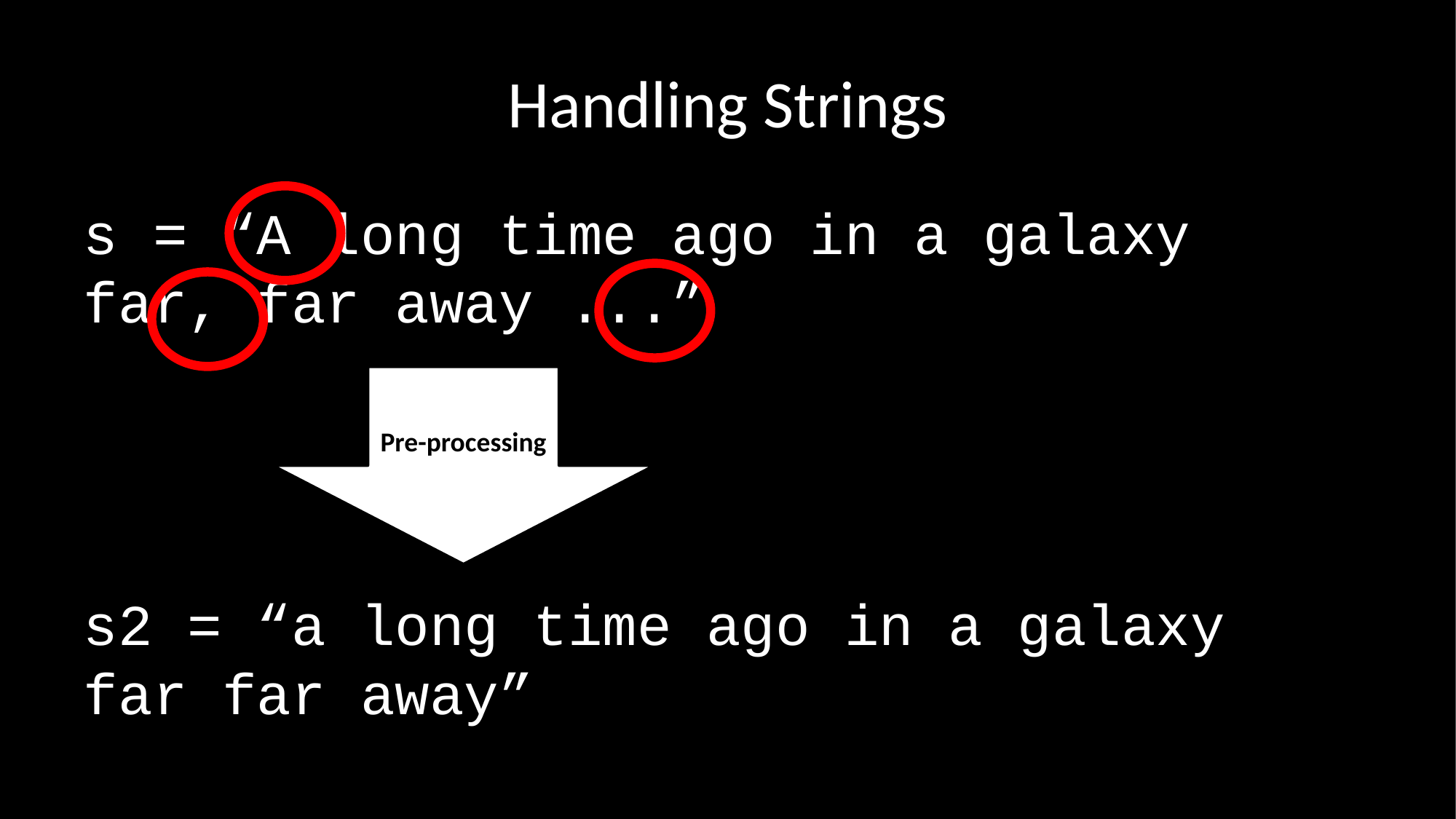

# Handling Strings

s = “A long time ago in a galaxy far, far away ...”

s2 = “a long time ago in a galaxy far far away”

Pre-processing